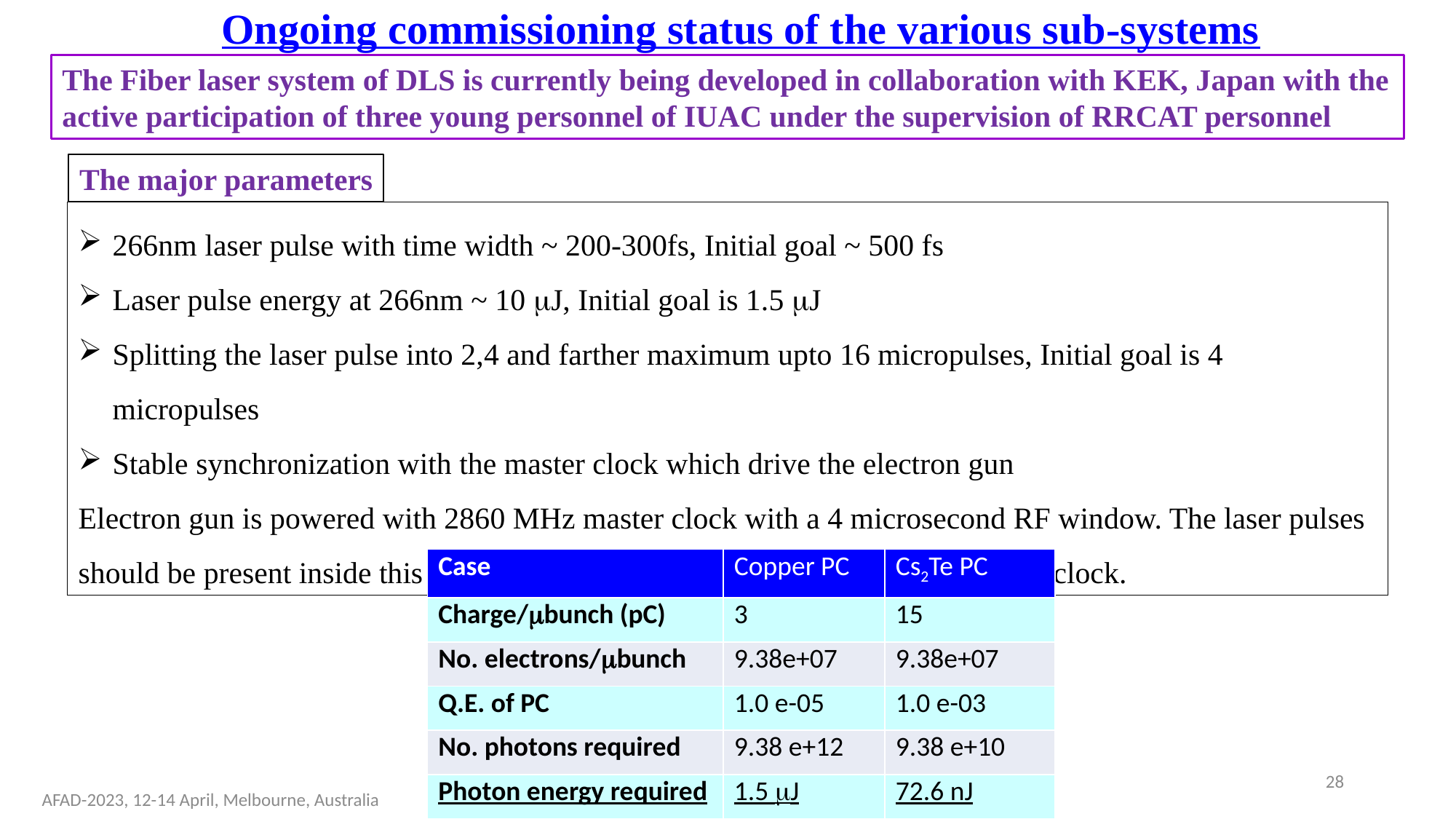

Ongoing commissioning status of the various sub-systems
The Fiber laser system of DLS is currently being developed in collaboration with KEK, Japan with the active participation of three young personnel of IUAC under the supervision of RRCAT personnel
The major parameters
266nm laser pulse with time width ~ 200-300fs, Initial goal ~ 500 fs
Laser pulse energy at 266nm ~ 10 μJ, Initial goal is 1.5 μJ
Splitting the laser pulse into 2,4 and farther maximum upto 16 micropulses, Initial goal is 4 micropulses
Stable synchronization with the master clock which drive the electron gun
Electron gun is powered with 2860 MHz master clock with a 4 microsecond RF window. The laser pulses should be present inside this RF window with proper synchronization of master clock.
| Case | Copper PC | Cs2Te PC |
| --- | --- | --- |
| Charge/μbunch (pC) | 3 | 15 |
| No. electrons/μbunch | 9.38e+07 | 9.38e+07 |
| Q.E. of PC | 1.0 e-05 | 1.0 e-03 |
| No. photons required | 9.38 e+12 | 9.38 e+10 |
| Photon energy required | 1.5 μJ | 72.6 nJ |
28
AFAD-2023, 12-14 April, Melbourne, Australia